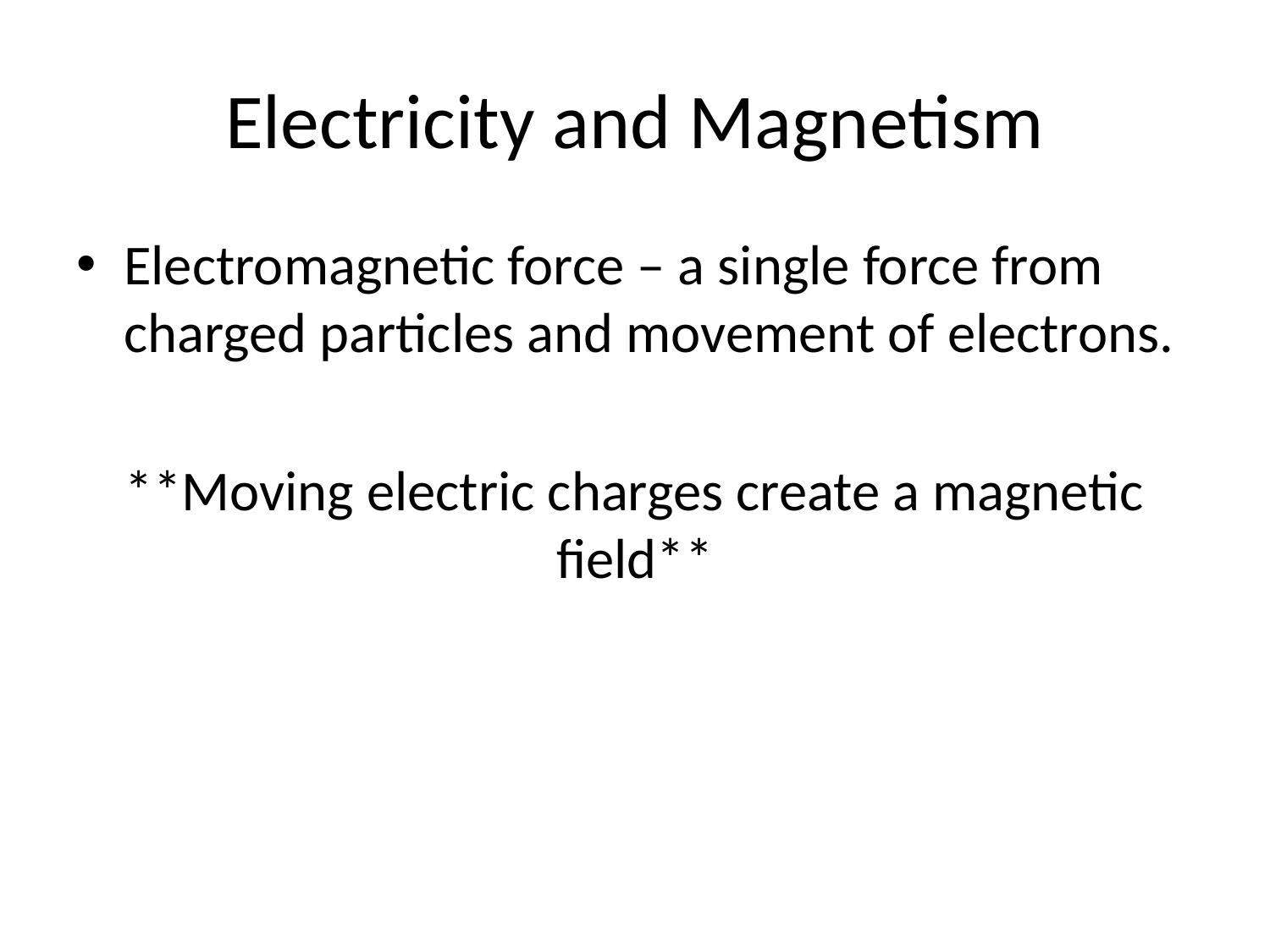

# Electricity and Magnetism
Electromagnetic force – a single force from charged particles and movement of electrons.

**Moving electric charges create a magnetic field**